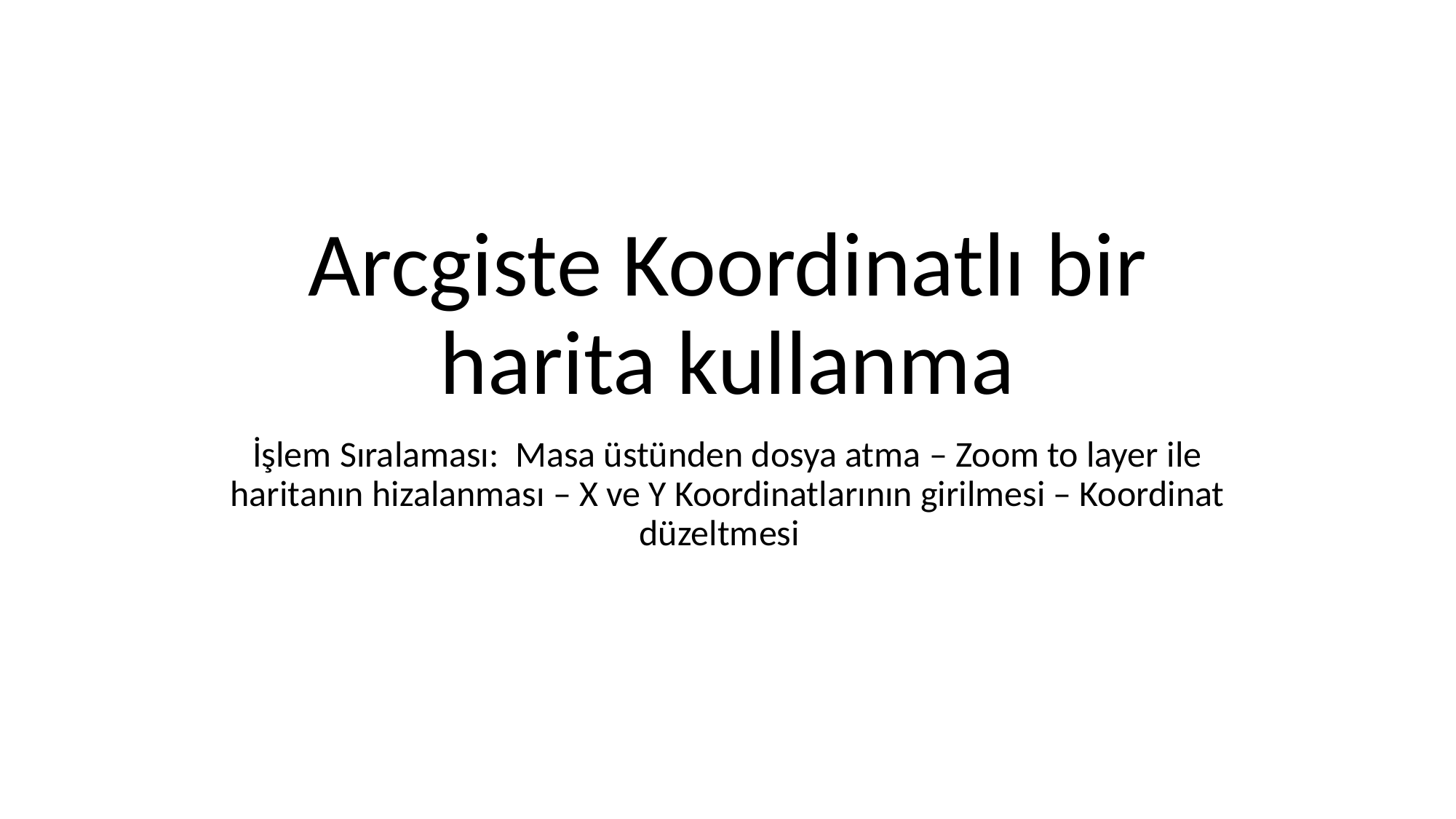

# Arcgiste Koordinatlı bir harita kullanma
İşlem Sıralaması:  Masa üstünden dosya atma – Zoom to layer ile haritanın hizalanması – X ve Y Koordinatlarının girilmesi – Koordinat düzeltmesi